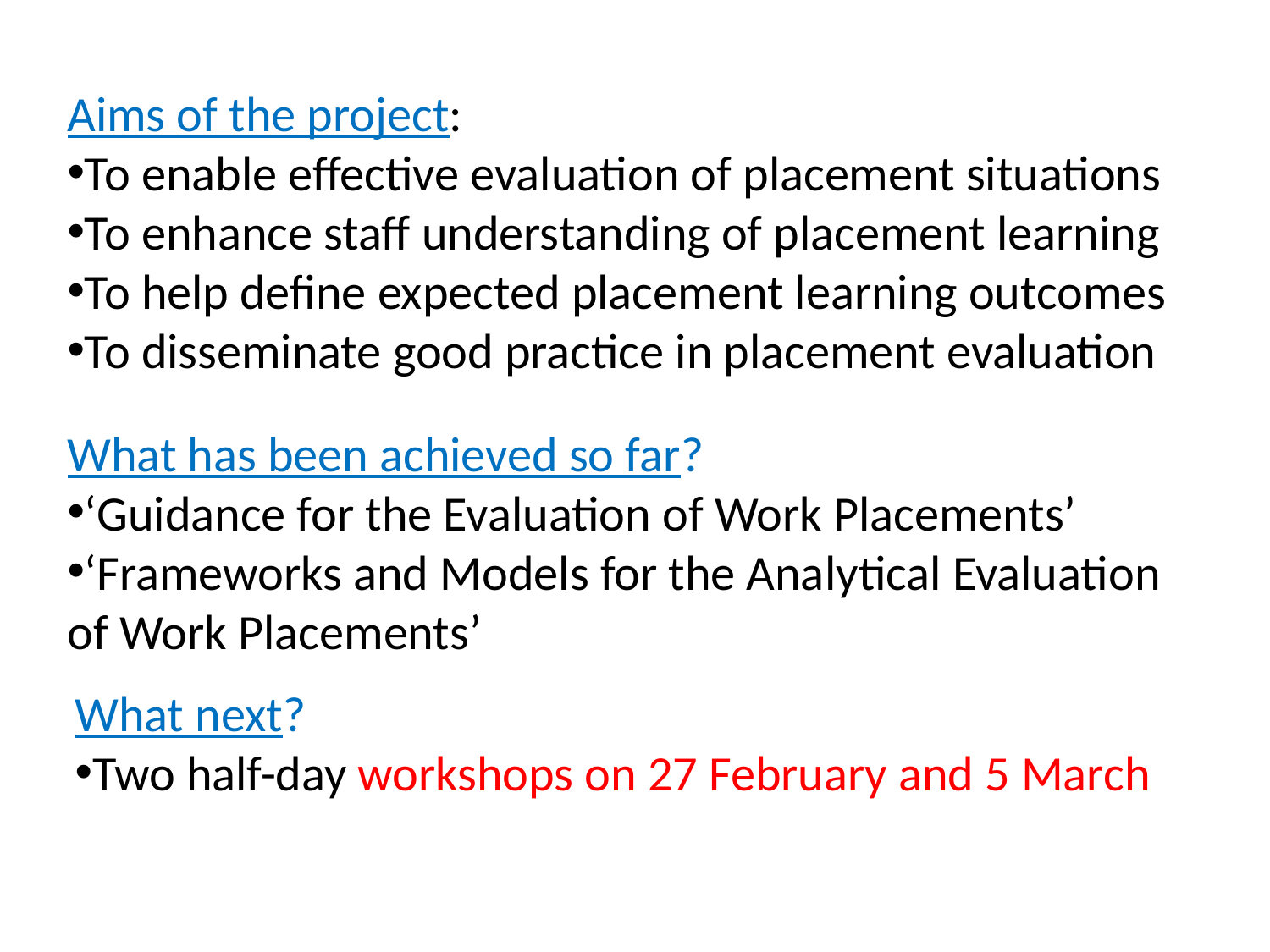

Aims of the project:
To enable effective evaluation of placement situations
To enhance staff understanding of placement learning
To help define expected placement learning outcomes
To disseminate good practice in placement evaluation
What has been achieved so far?
‘Guidance for the Evaluation of Work Placements’
‘Frameworks and Models for the Analytical Evaluation of Work Placements’
What next?
Two half-day workshops on 27 February and 5 March